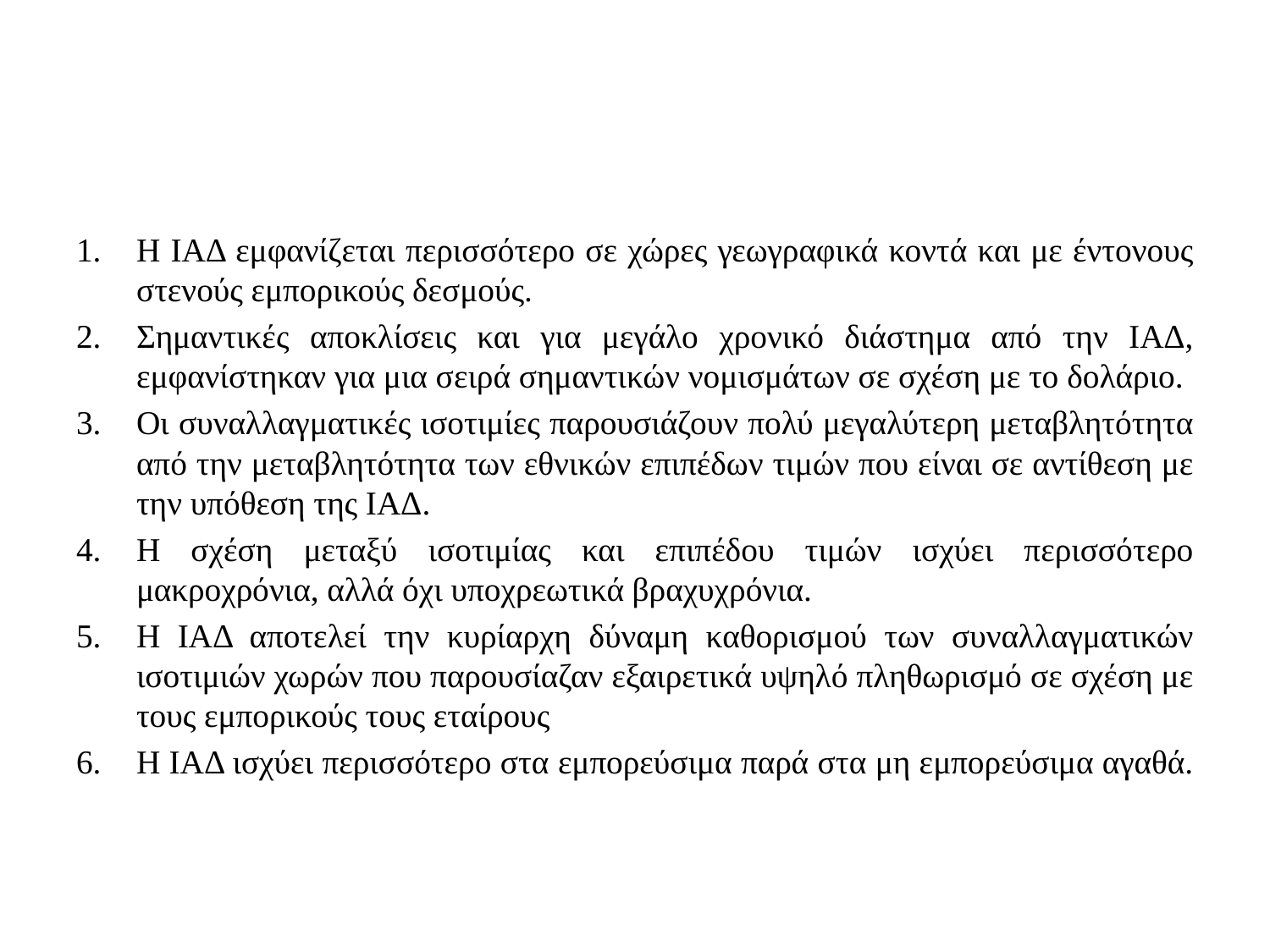

#
Η ΙΑΔ εμφανίζεται περισσότερο σε χώρες γεωγραφικά κοντά και με έντονους στενούς εμπορικούς δεσμούς.
Σημαντικές αποκλίσεις και για μεγάλο χρονικό διάστημα από την ΙΑΔ, εμφανίστηκαν για μια σειρά σημαντικών νομισμάτων σε σχέση με το δολάριο.
Οι συναλλαγματικές ισοτιμίες παρουσιάζουν πολύ μεγαλύτερη μεταβλητότητα από την μεταβλητότητα των εθνικών επιπέδων τιμών που είναι σε αντίθεση με την υπόθεση της ΙΑΔ.
Η σχέση μεταξύ ισοτιμίας και επιπέδου τιμών ισχύει περισσότερο μακροχρόνια, αλλά όχι υποχρεωτικά βραχυχρόνια.
Η ΙΑΔ αποτελεί την κυρίαρχη δύναμη καθορισμού των συναλλαγματικών ισοτιμιών χωρών που παρουσίαζαν εξαιρετικά υψηλό πληθωρισμό σε σχέση με τους εμπορικούς τους εταίρους
Η ΙΑΔ ισχύει περισσότερο στα εμπορεύσιμα παρά στα μη εμπορεύσιμα αγαθά.